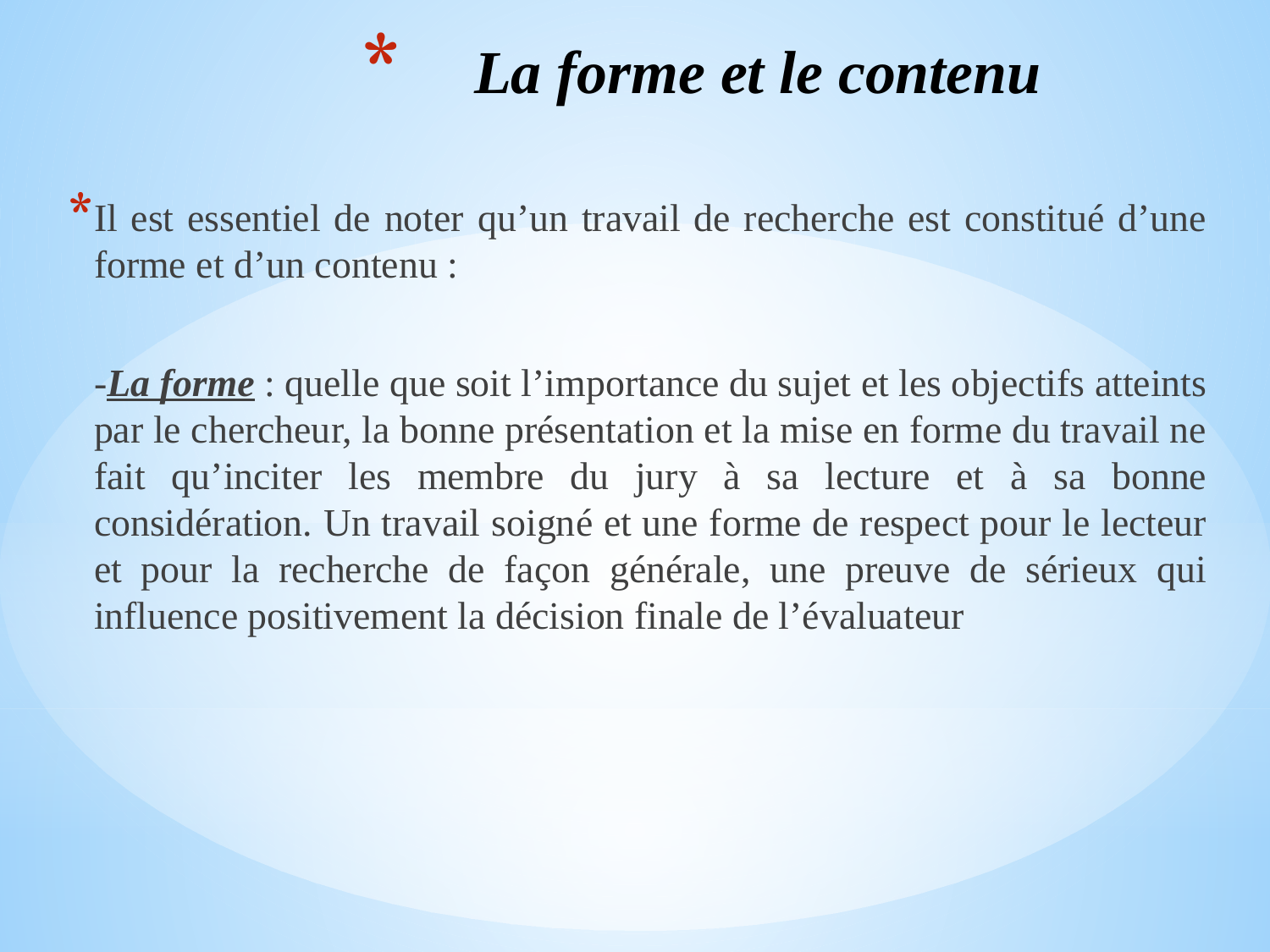

# La forme et le contenu
Il est essentiel de noter qu’un travail de recherche est constitué d’une forme et d’un contenu :

	-La forme : quelle que soit l’importance du sujet et les objectifs atteints par le chercheur, la bonne présentation et la mise en forme du travail ne fait qu’inciter les membre du jury à sa lecture et à sa bonne considération. Un travail soigné et une forme de respect pour le lecteur et pour la recherche de façon générale, une preuve de sérieux qui influence positivement la décision finale de l’évaluateur